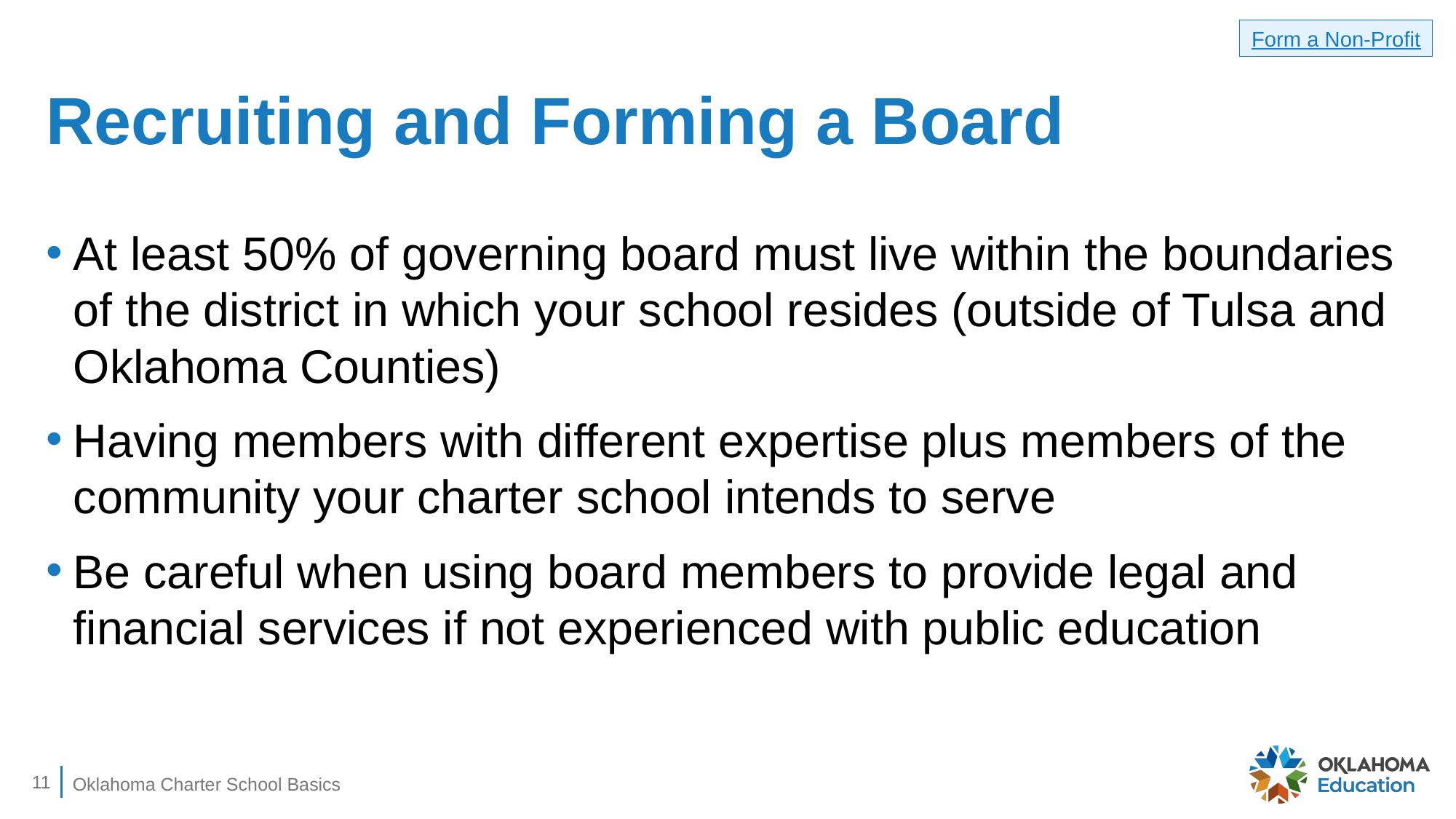

Form a Non-Profit
# Recruiting and Forming a Board
At least 50% of governing board must live within the boundaries of the district in which your school resides (outside of Tulsa and Oklahoma Counties)
Having members with different expertise plus members of the community your charter school intends to serve
Be careful when using board members to provide legal and financial services if not experienced with public education

11
Oklahoma Charter School Basics